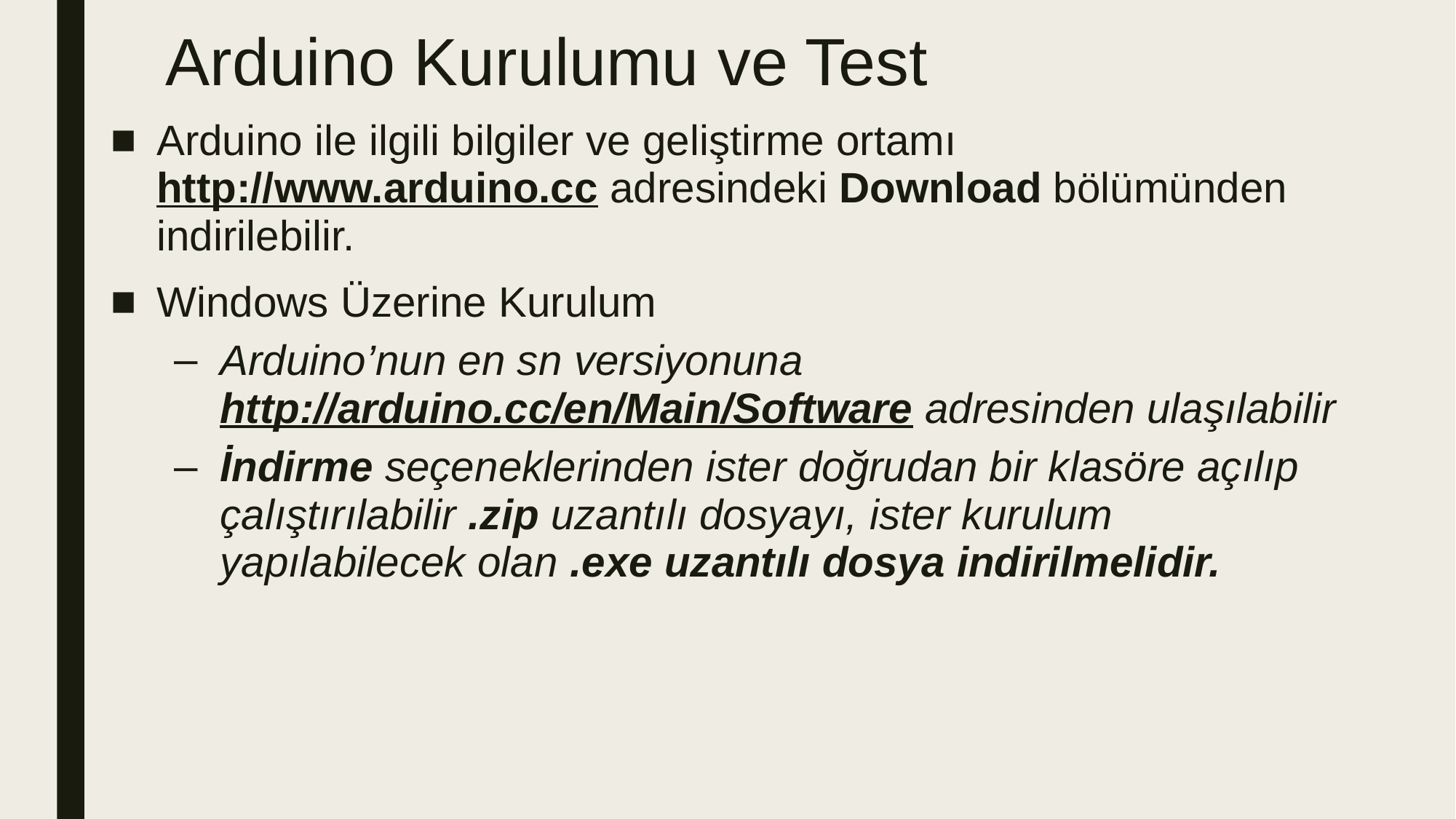

# Arduino Kurulumu ve Test
Arduino ile ilgili bilgiler ve geliştirme ortamı http://www.arduino.cc adresindeki Download bölümünden indirilebilir.
Windows Üzerine Kurulum
Arduino’nun en sn versiyonuna http://arduino.cc/en/Main/Software adresinden ulaşılabilir
İndirme seçeneklerinden ister doğrudan bir klasöre açılıp çalıştırılabilir .zip uzantılı dosyayı, ister kurulum yapılabilecek olan .exe uzantılı dosya indirilmelidir.